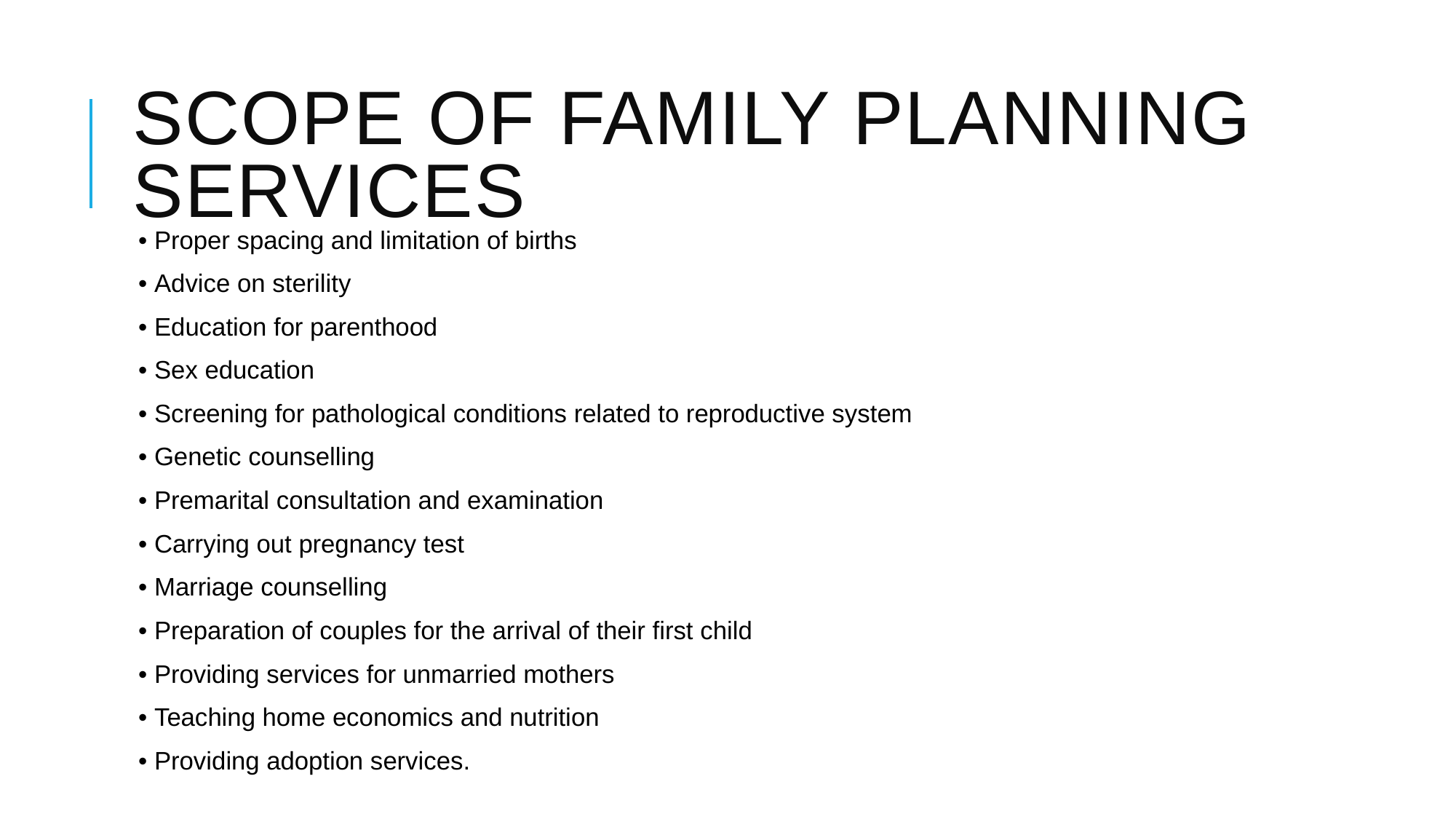

# Scope of Family Planning Services
• Proper spacing and limitation of births
• Advice on sterility
• Education for parenthood
• Sex education
• Screening for pathological conditions related to reproductive system
• Genetic counselling
• Premarital consultation and examination
• Carrying out pregnancy test
• Marriage counselling
• Preparation of couples for the arrival of their first child
• Providing services for unmarried mothers
• Teaching home economics and nutrition
• Providing adoption services.